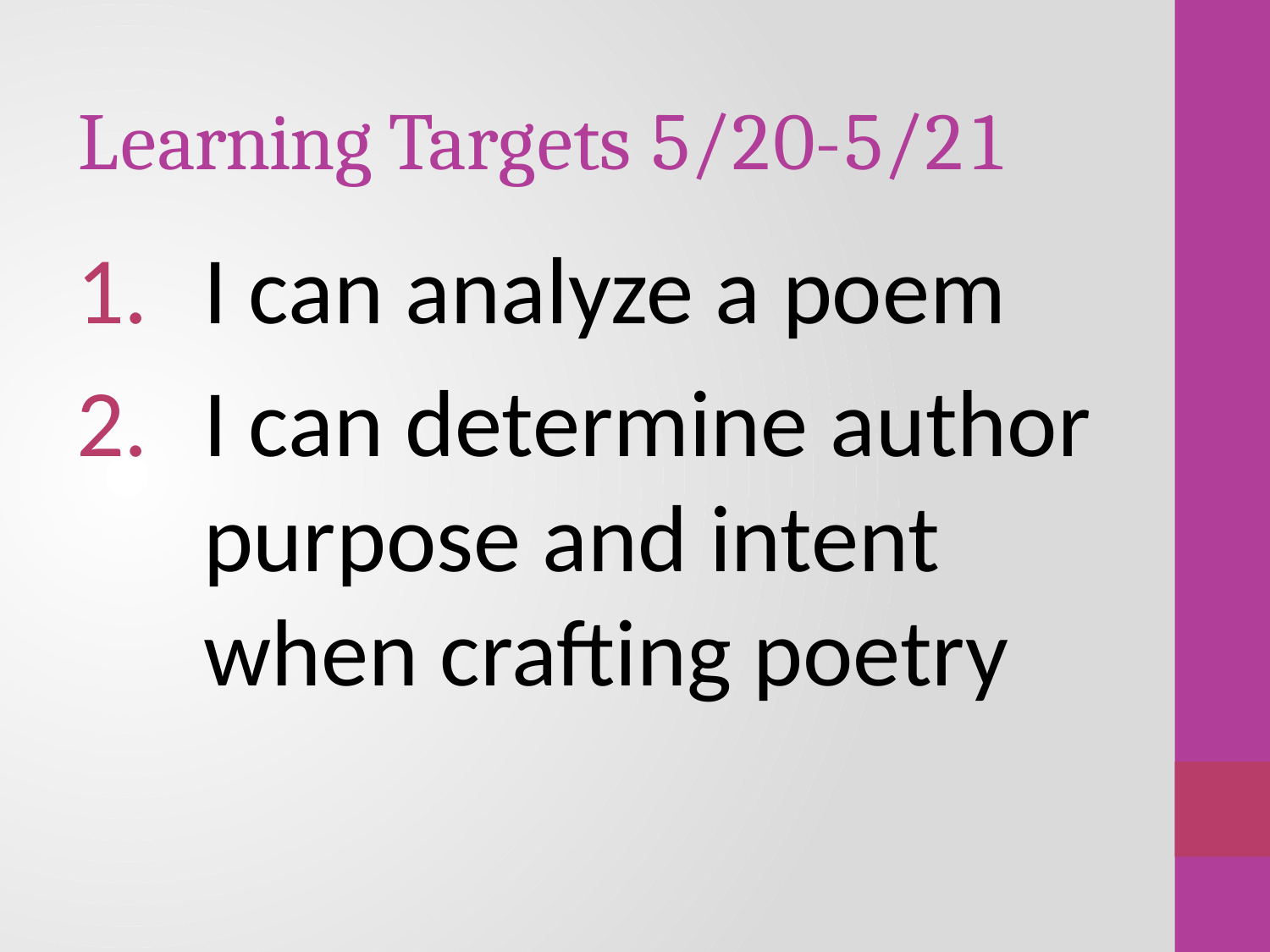

# Learning Targets 5/20-5/21
I can analyze a poem
I can determine author purpose and intent when crafting poetry